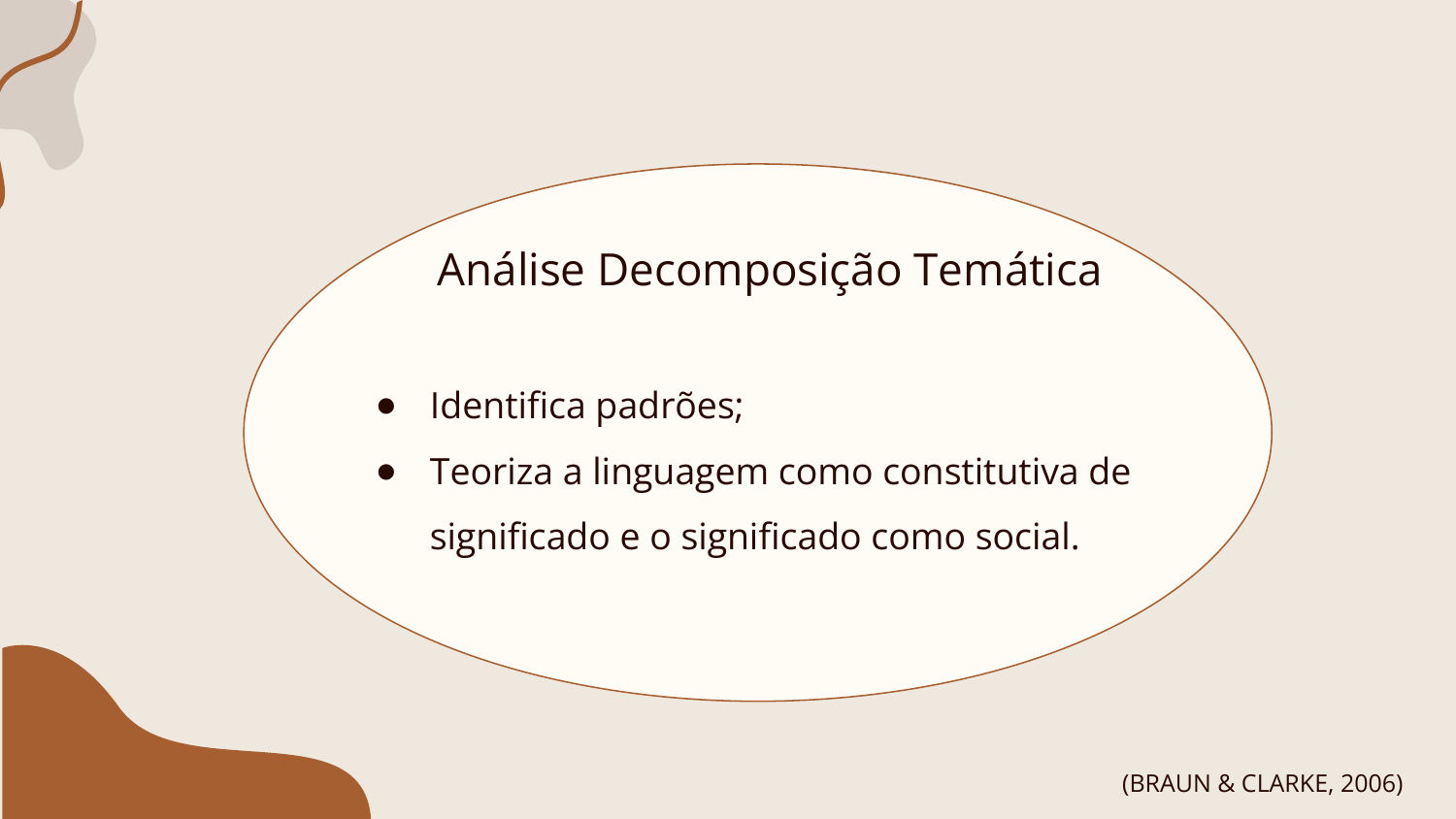

Análise Decomposição Temática

Identifica padrões;
Teoriza a linguagem como constitutiva de significado e o significado como social.

(BRAUN & CLARKE, 2006)